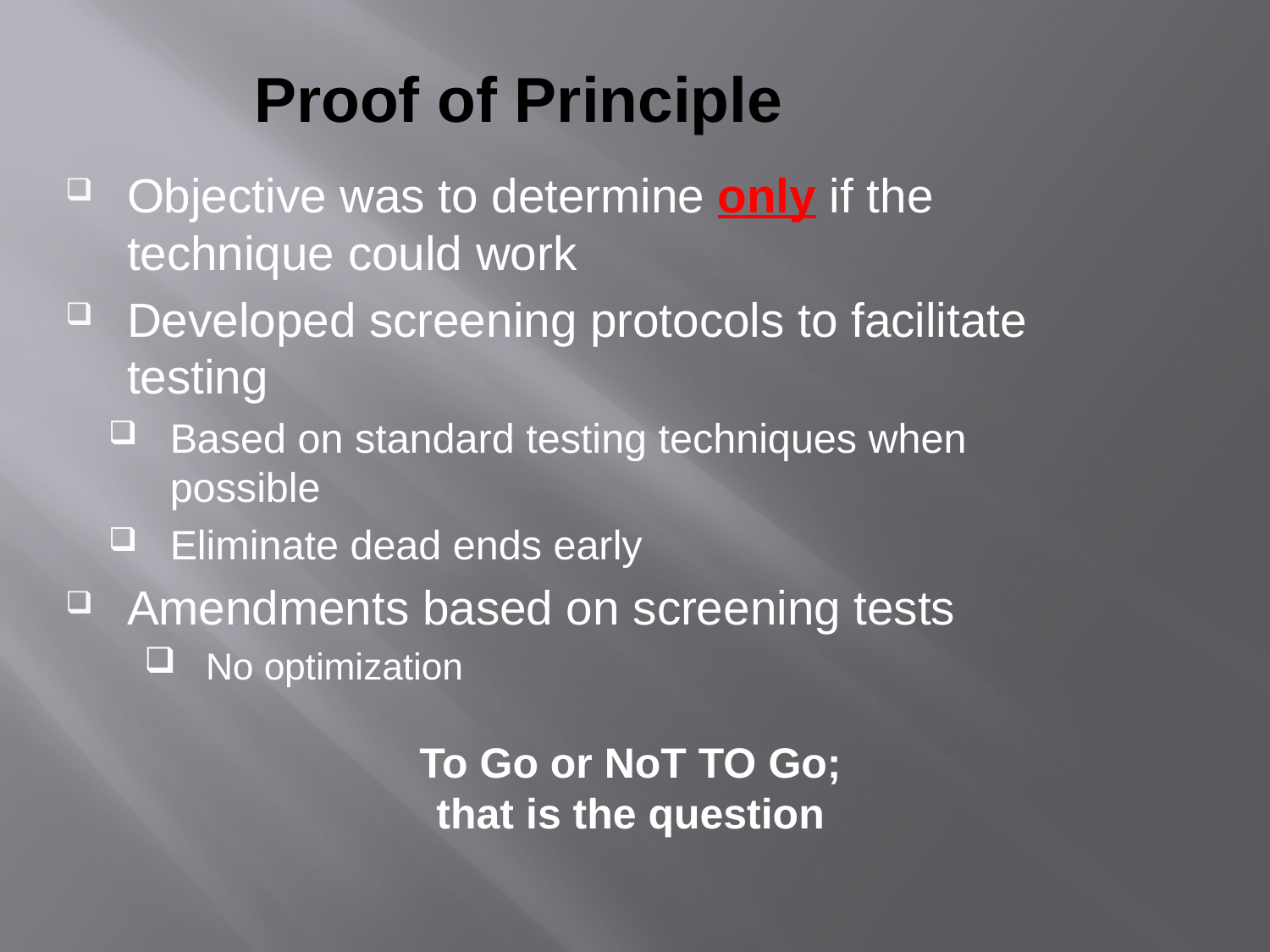

# Proof of Principle
Objective was to determine only if the technique could work
Developed screening protocols to facilitate testing
Based on standard testing techniques when possible
Eliminate dead ends early
Amendments based on screening tests
No optimization

To Go or NoT TO Go;
that is the question